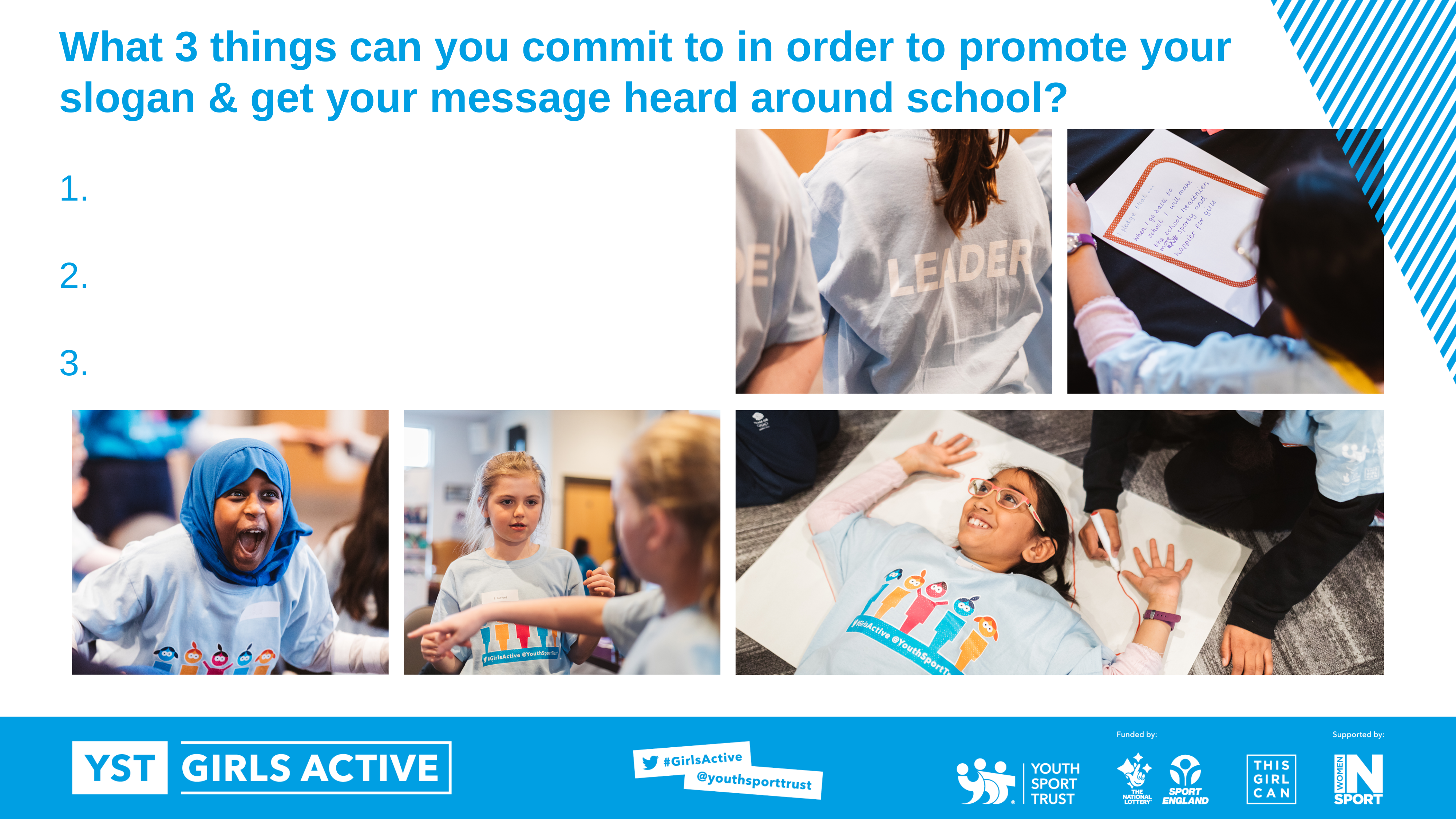

What 3 things can you commit to in order to promote your slogan & get your message heard around school?

1.

2.

3.